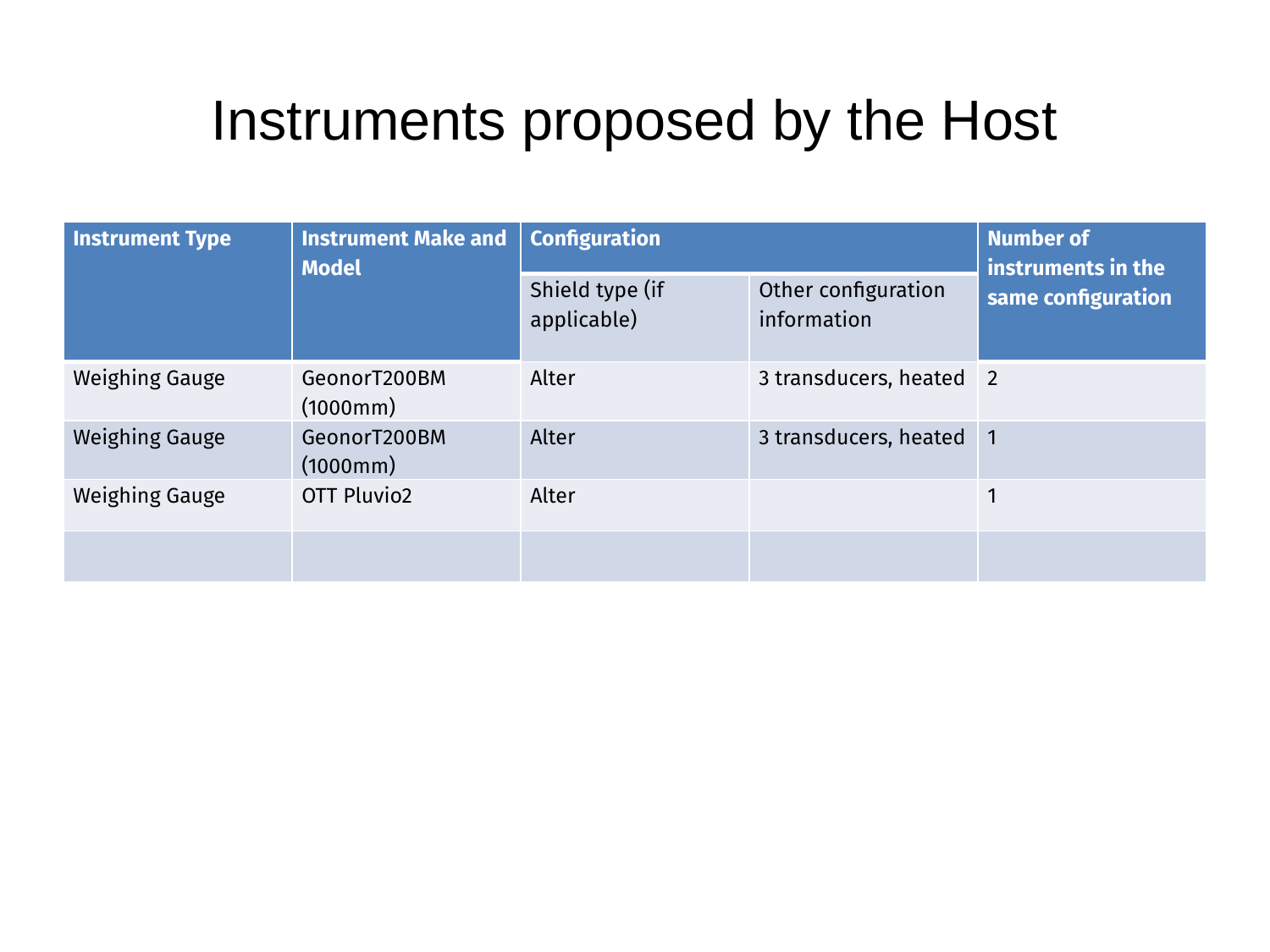

# Instruments proposed by the Host
| Instrument Type | Instrument Make and Model | Configuration |  | Number of instruments in the same configuration |
| --- | --- | --- | --- | --- |
|  |  | Shield type (if applicable) | Other configuration information |  |
| Weighing Gauge | GeonorT200BM (1000mm) | Alter | 3 transducers, heated | 2 |
| Weighing Gauge | GeonorT200BM (1000mm) | Alter | 3 transducers, heated | 1 |
| Weighing Gauge | OTT Pluvio2 | Alter |  | 1 |
|  |  |  |  |  |